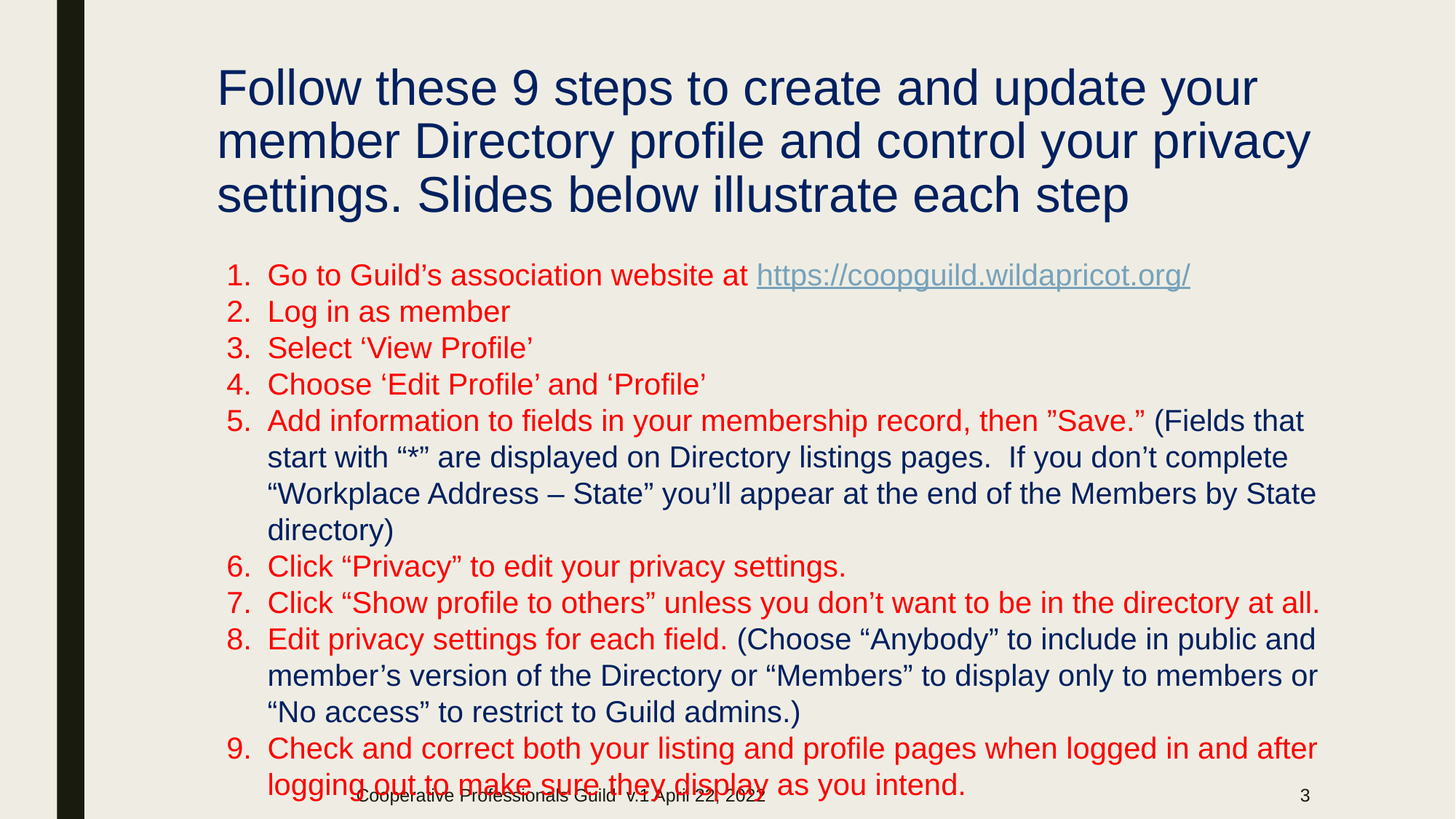

# Follow these 9 steps to create and update your member Directory profile and control your privacy settings. Slides below illustrate each step
Go to Guild’s association website at https://coopguild.wildapricot.org/
Log in as member
Select ‘View Profile’
Choose ‘Edit Profile’ and ‘Profile’
Add information to fields in your membership record, then ”Save.” (Fields that start with “*” are displayed on Directory listings pages.  If you don’t complete “Workplace Address – State” you’ll appear at the end of the Members by State directory)
Click “Privacy” to edit your privacy settings.
Click “Show profile to others” unless you don’t want to be in the directory at all.
Edit privacy settings for each field. (Choose “Anybody” to include in public and member’s version of the Directory or “Members” to display only to members or “No access” to restrict to Guild admins.)
Check and correct both your listing and profile pages when logged in and after logging out to make sure they display as you intend.
Cooperative Professionals Guild  v.1 April 22, 2022
3